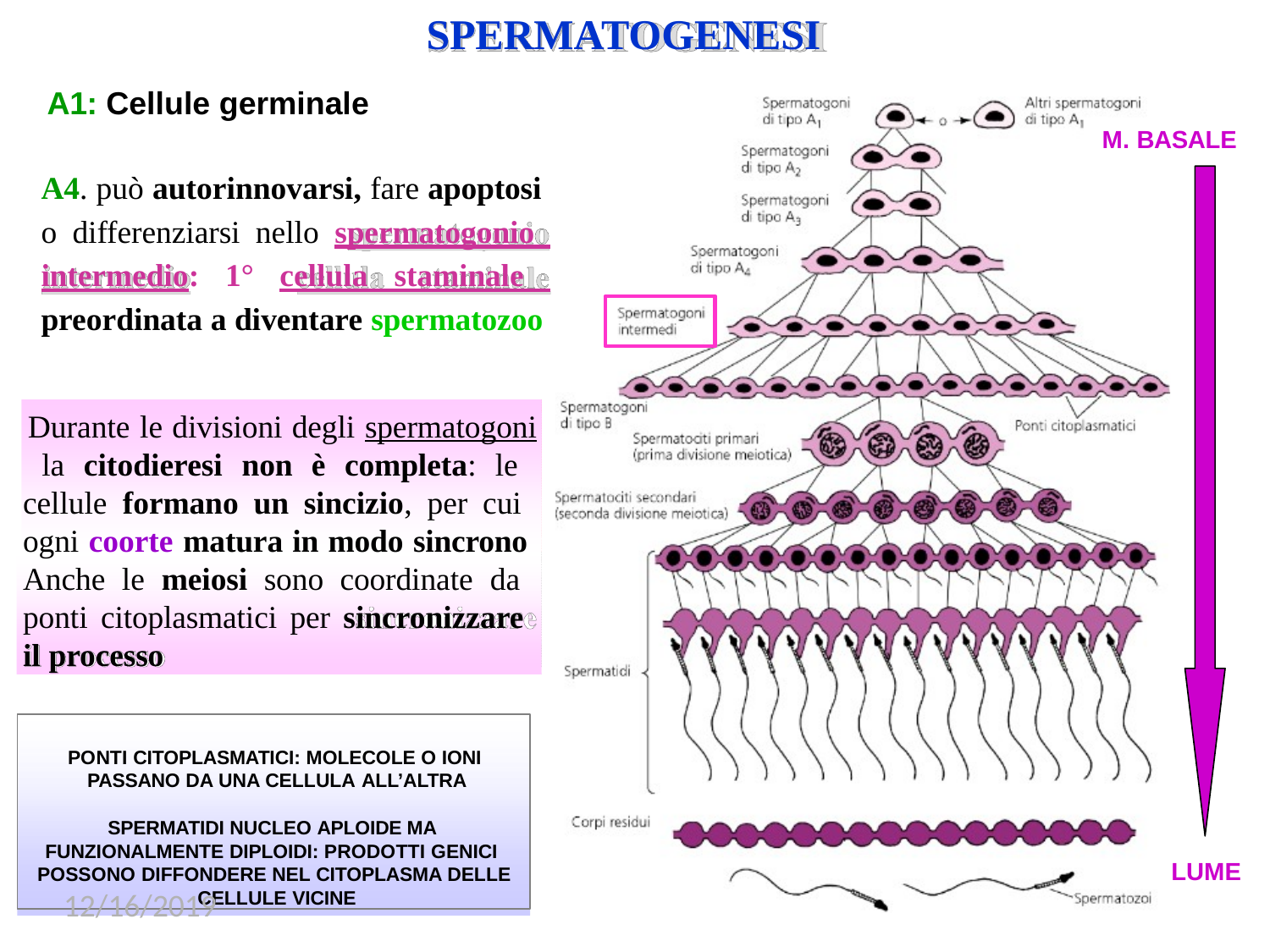

# SPERMATOGENESI
A1: Cellule germinale

M. BASALE
A4. può autorinnovarsi, fare apoptosi  o differenziarsi nello spermatogonio  intermedio: 1° cellula staminale  preordinata a diventare spermatozoo

Durante le divisioni degli spermatogoni  la citodieresi non è completa: le  cellule formano un sincizio, per cui  ogni coorte matura in modo sincrono  Anche le meiosi sono coordinate da  ponti citoplasmatici per sincronizzare  il processo

PONTI CITOPLASMATICI: MOLECOLE O IONI  PASSANO DA UNA CELLULA ALL’ALTRA

SPERMATIDI NUCLEO APLOIDE MA  FUNZIONALMENTE DIPLOIDI: PRODOTTI GENICI  POSSONO DIFFONDERE NEL CITOPLASMA DELLE  CELLULE VICINE
LUME
12/16/2019
57